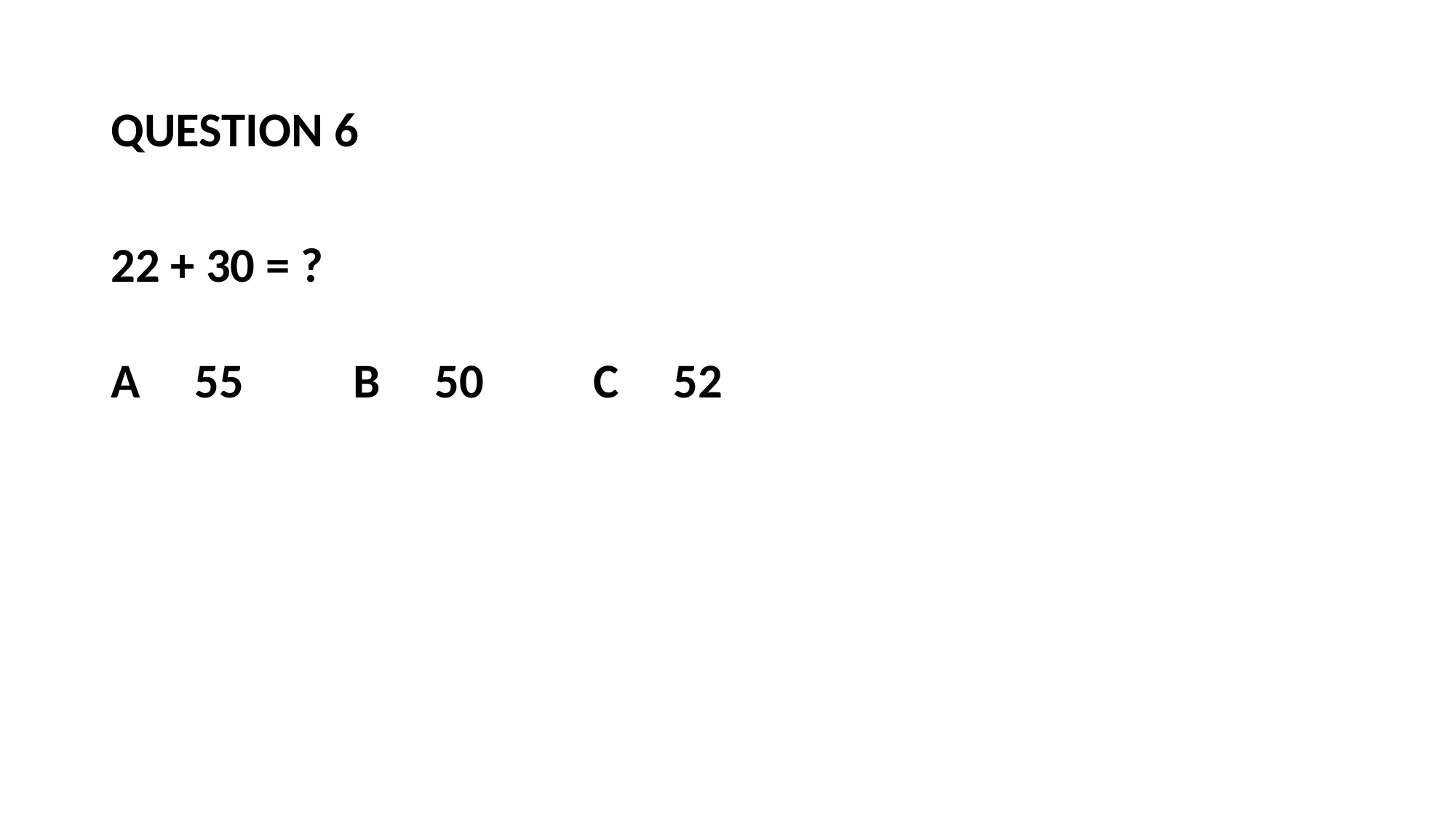

QUESTION 6

22 + 30 = ?

A     55          B     50          C     52